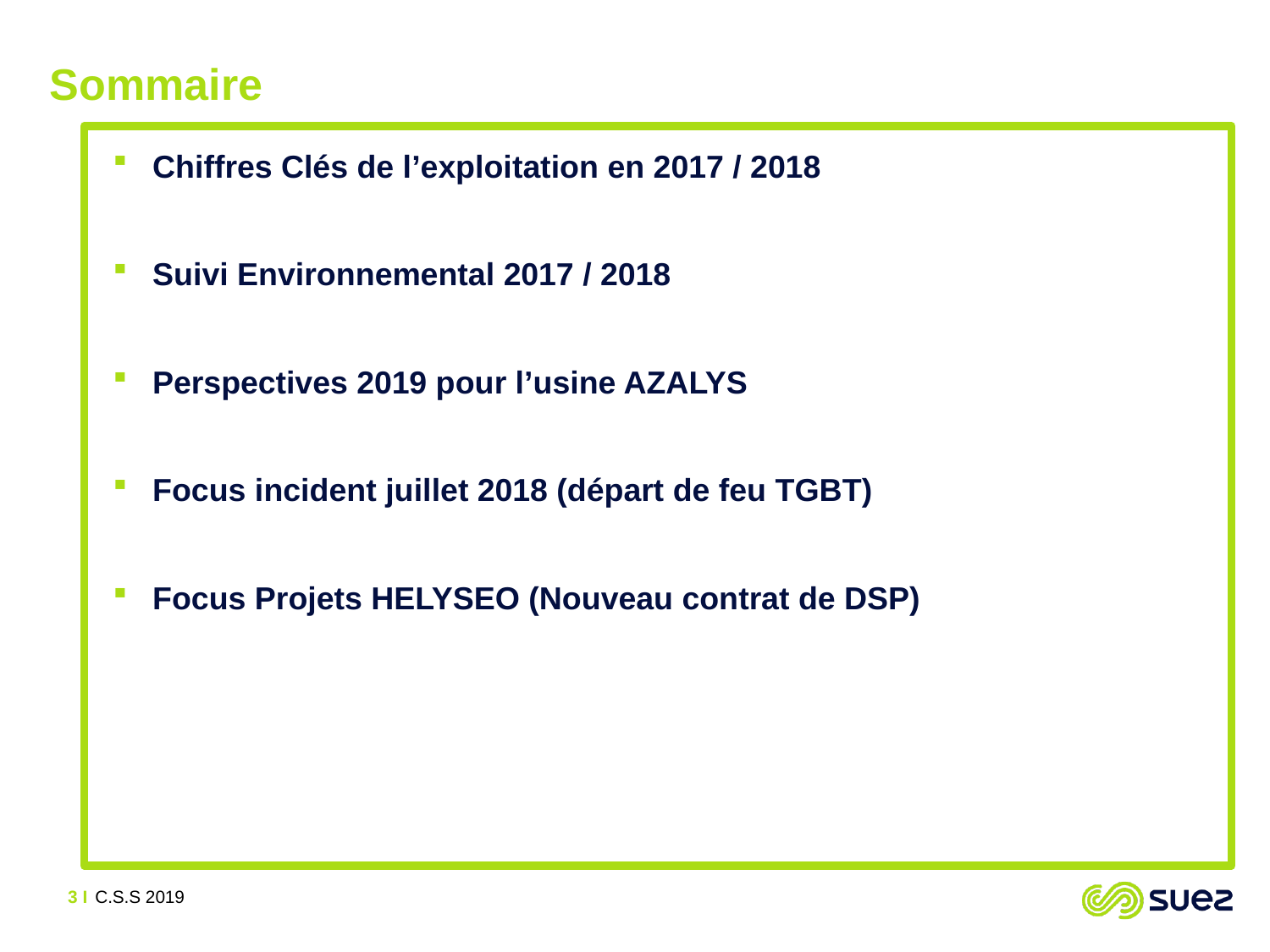

Sommaire

Chiffres Clés de l’exploitation en 2017 / 2018

Suivi Environnemental 2017 / 2018

Perspectives 2019 pour l’usine AZALYS

Focus incident juillet 2018 (départ de feu TGBT)

Focus Projets HELYSEO (Nouveau contrat de DSP)

3 I
C.S.S 2019